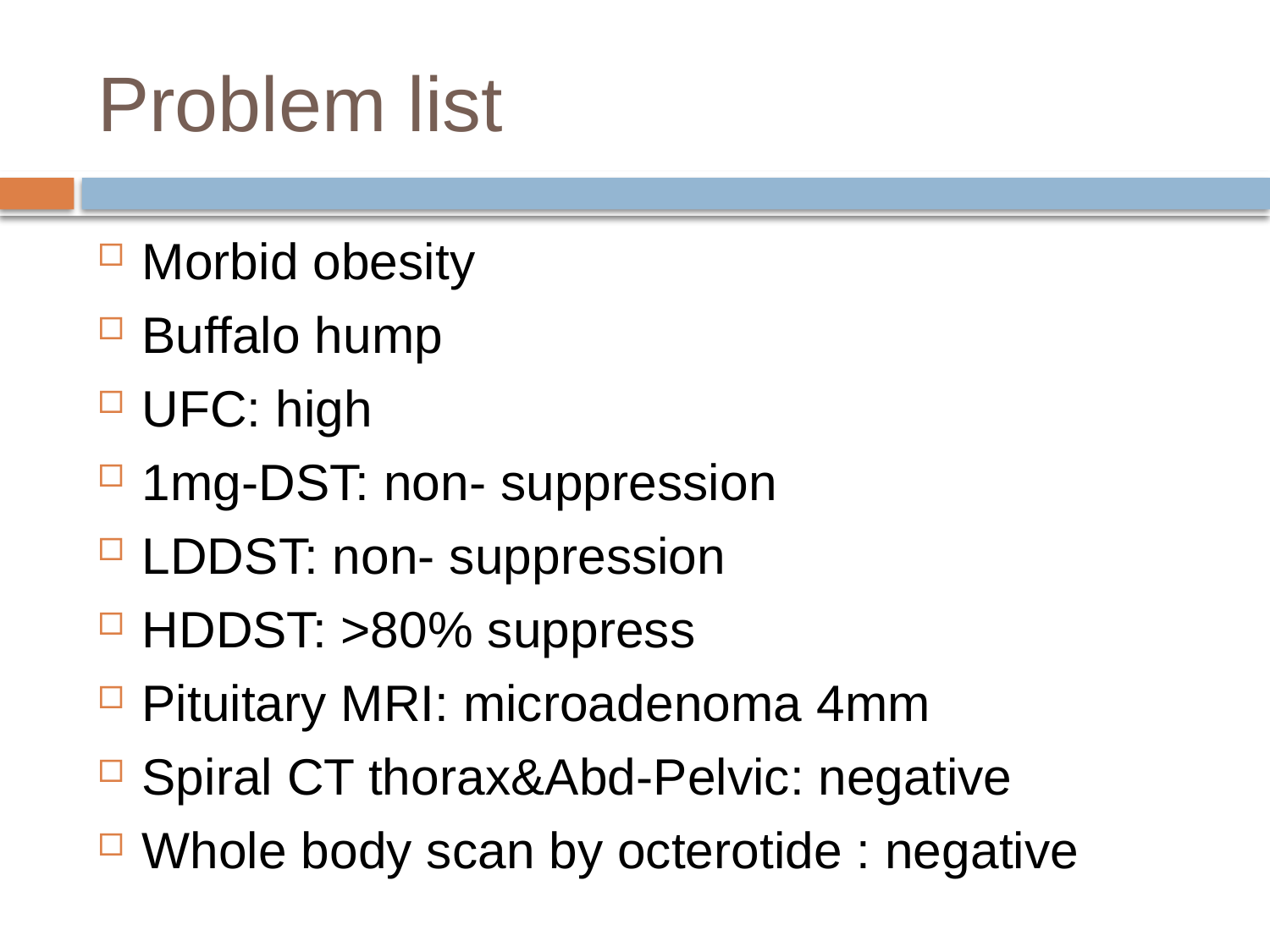

# Problem list
Morbid obesity
Buffalo hump
UFC: high
1mg-DST: non- suppression
LDDST: non- suppression
HDDST: >80% suppress
Pituitary MRI: microadenoma 4mm
Spiral CT thorax&Abd-Pelvic: negative
Whole body scan by octerotide : negative